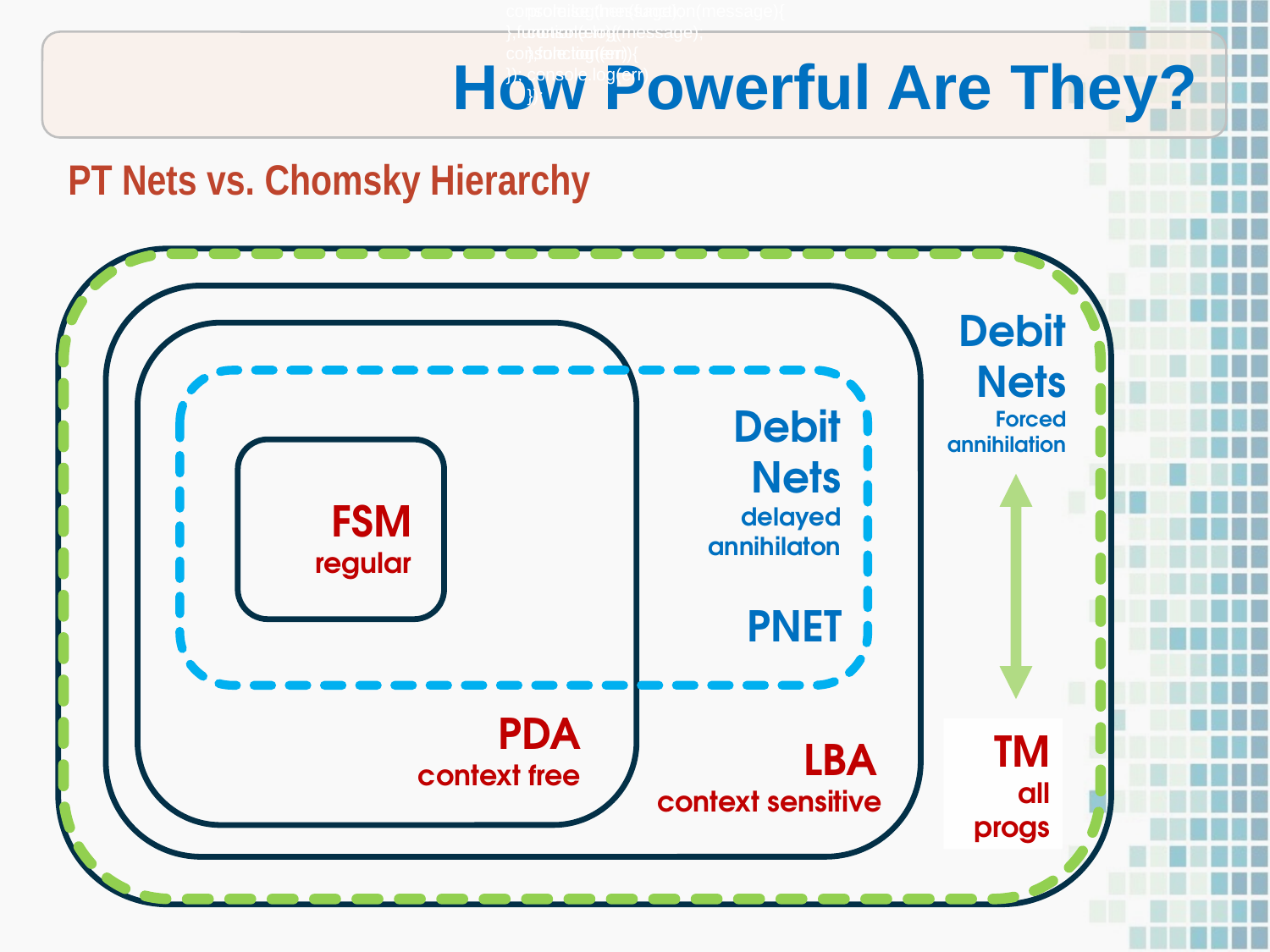

promise.then(function(message){
console.log(message);
},function(err){
console.log(err)
});
promise.then(function(message){
console.log(message);
},function(err){
console.log(err)
});

How Powerful Are They?
PT Nets vs. Chomsky Hierarchy

Debit Nets
Forced annihilation

Debit Nets
delayed annihilaton

FSM
regular
PNET
PDA
context free
TM
all progs
LBA
context sensitive